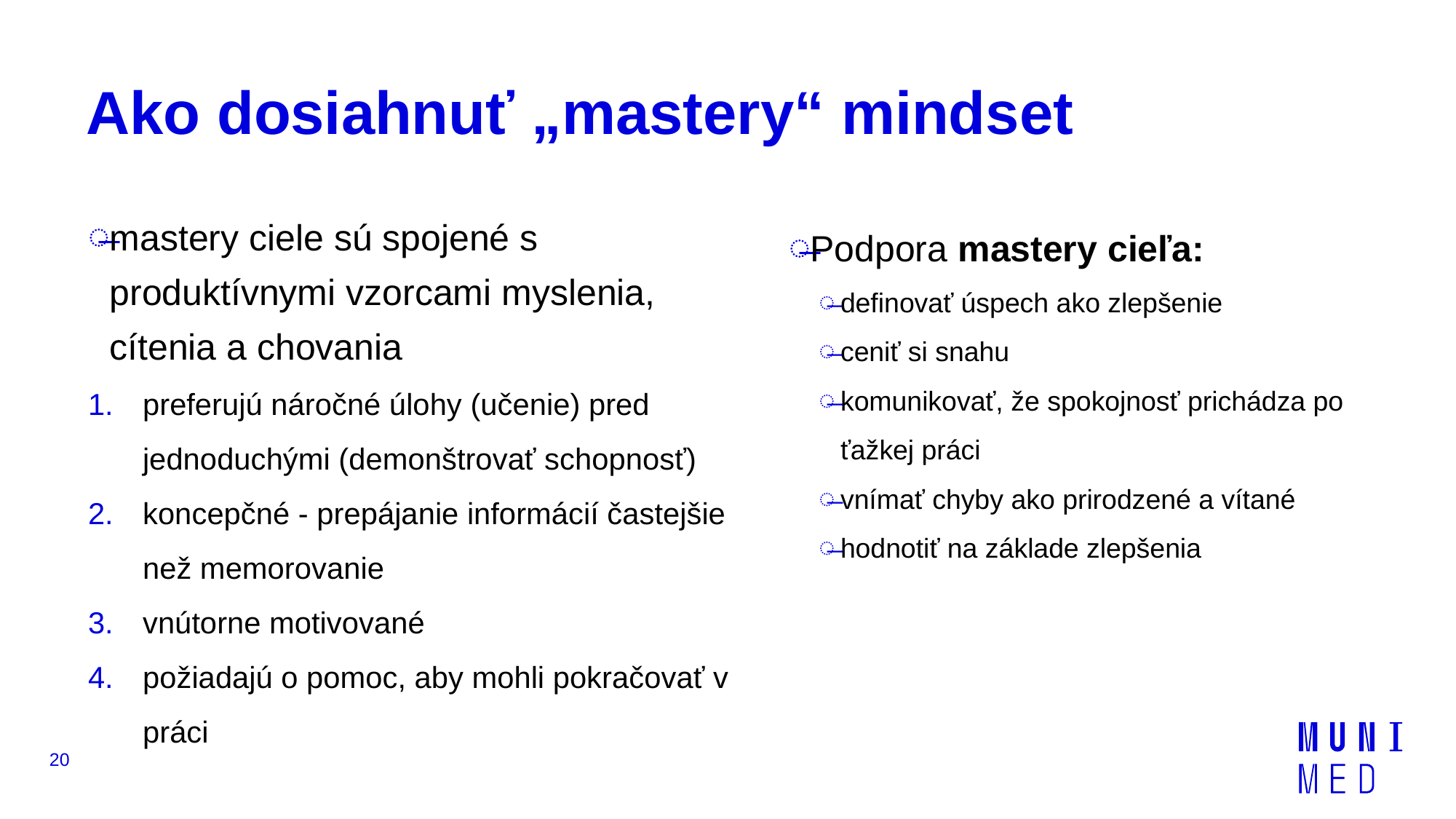

# Ako dosiahnuť „mastery“ mindset
mastery ciele sú spojené s produktívnymi vzorcami myslenia, cítenia a chovania
preferujú náročné úlohy (učenie) pred jednoduchými (demonštrovať schopnosť)
koncepčné - prepájanie informácií častejšie než memorovanie
vnútorne motivované
požiadajú o pomoc, aby mohli pokračovať v práci

Podpora mastery cieľa:
definovať úspech ako zlepšenie
ceniť si snahu
komunikovať, že spokojnosť prichádza po ťažkej práci
vnímať chyby ako prirodzené a vítané
hodnotiť na základe zlepšenia

20